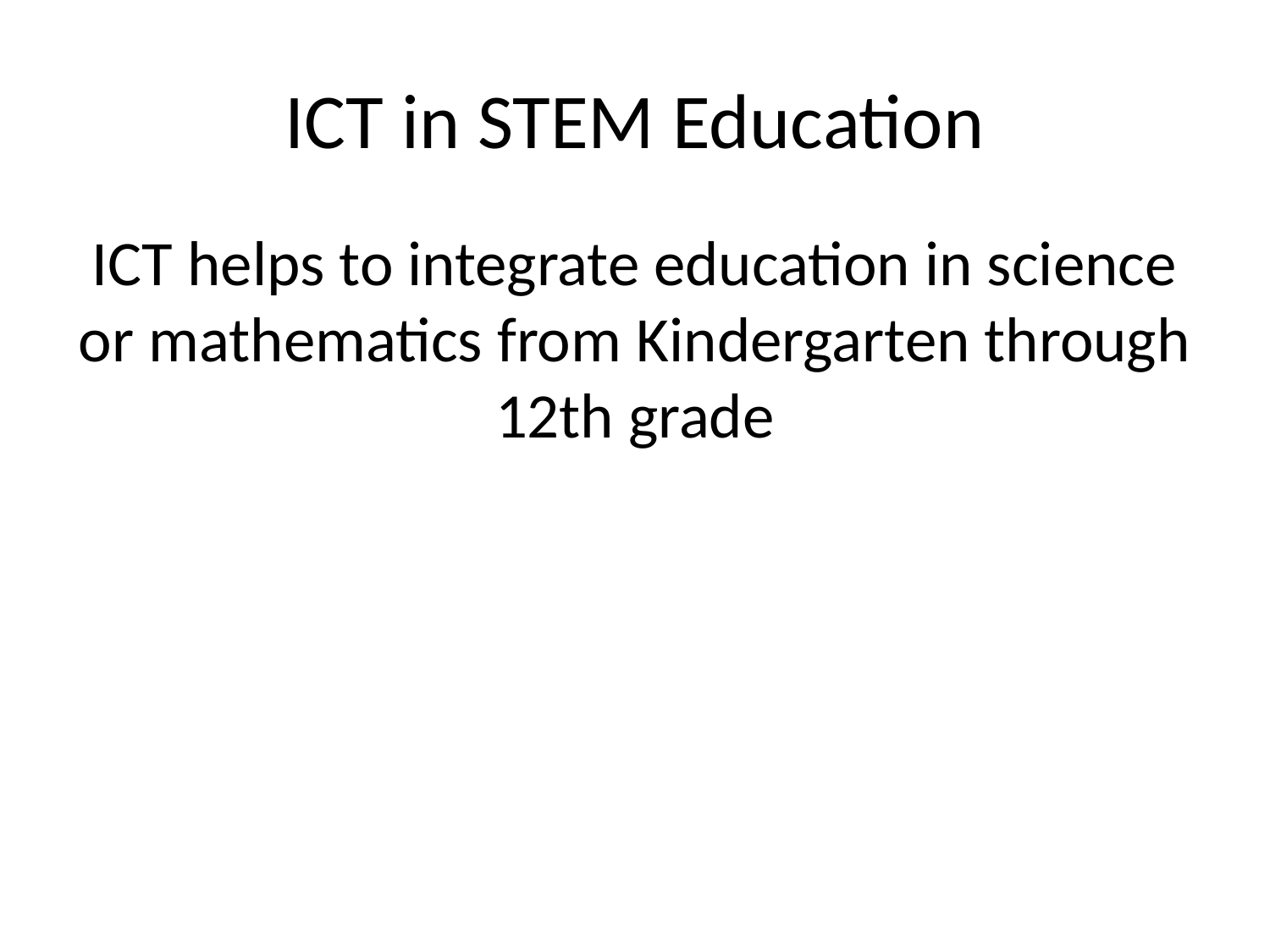

# ICT in STEM Education
ICT helps to integrate education in science or mathematics from Kindergarten through 12th grade